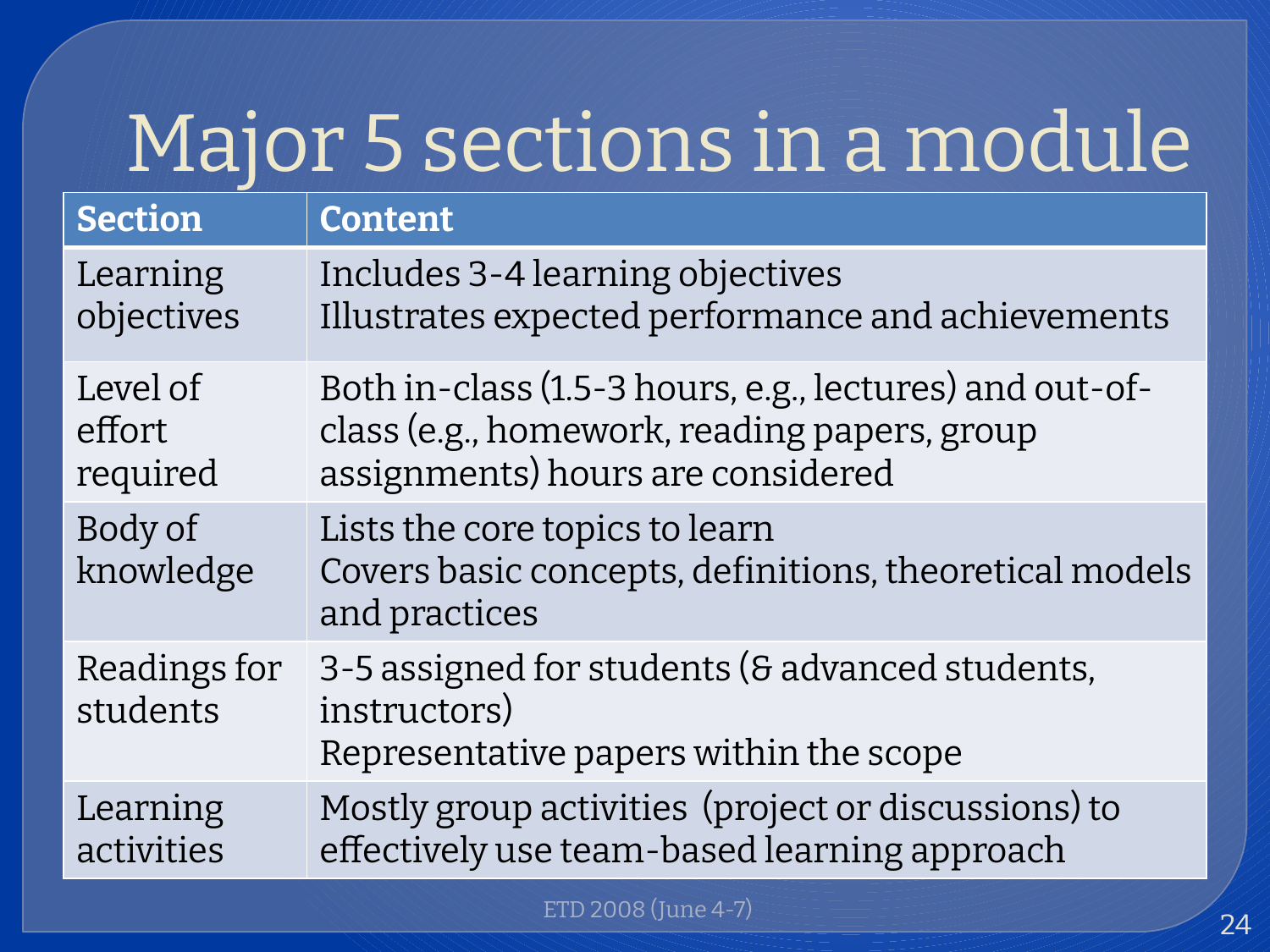

# Major 5 sections in a module
| Section | Content |
| --- | --- |
| Learning objectives | Includes 3-4 learning objectives Illustrates expected performance and achievements |
| Level of effort required | Both in-class (1.5-3 hours, e.g., lectures) and out-of-class (e.g., homework, reading papers, group assignments) hours are considered |
| Body of knowledge | Lists the core topics to learn Covers basic concepts, definitions, theoretical models and practices |
| Readings for students | 3-5 assigned for students (& advanced students, instructors) Representative papers within the scope |
| Learning activities | Mostly group activities (project or discussions) to effectively use team-based learning approach |
ETD 2008 (June 4-7)
24